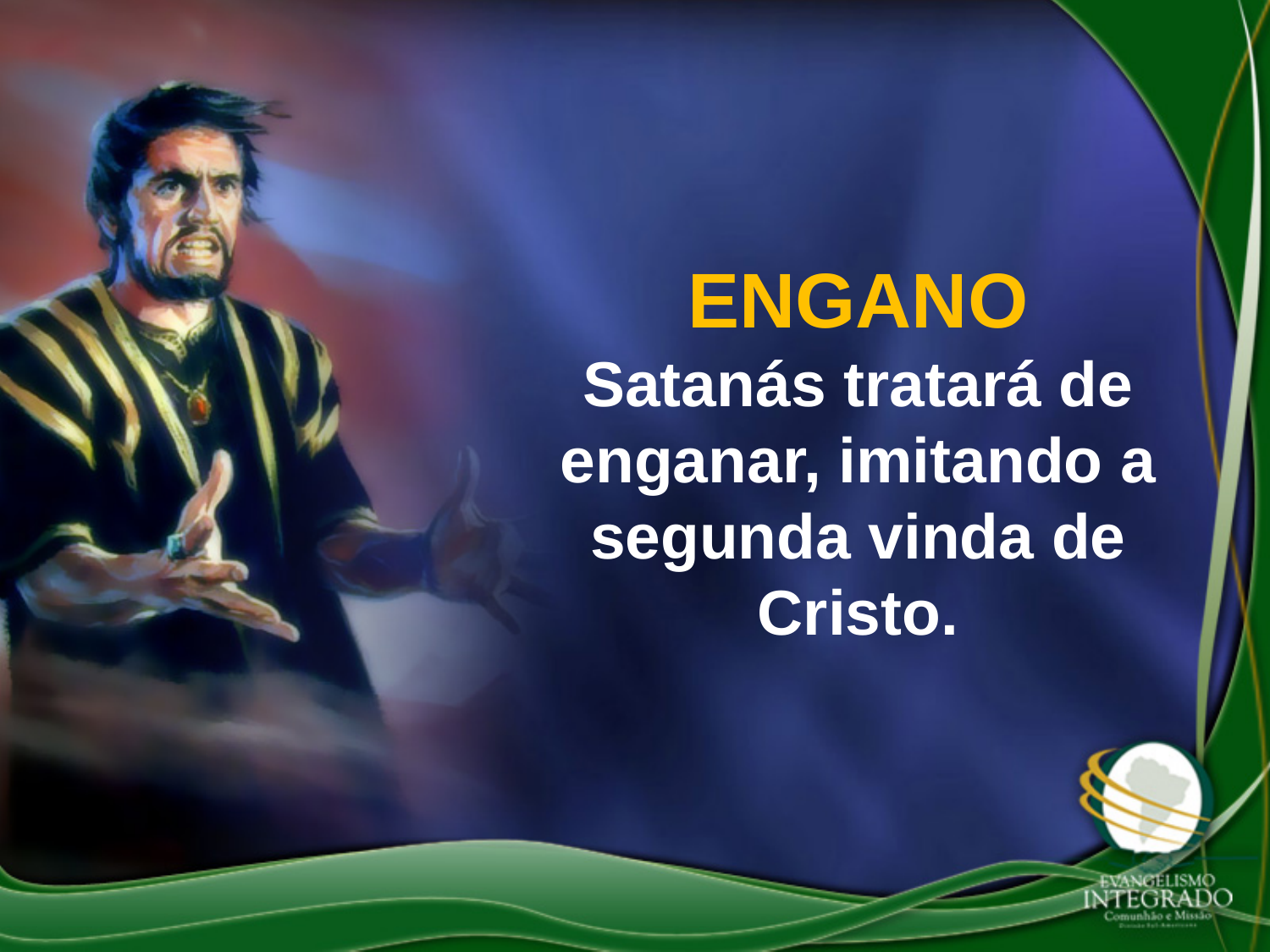

ENGANO
Satanás tratará de enganar, imitando a segunda vinda de Cristo.